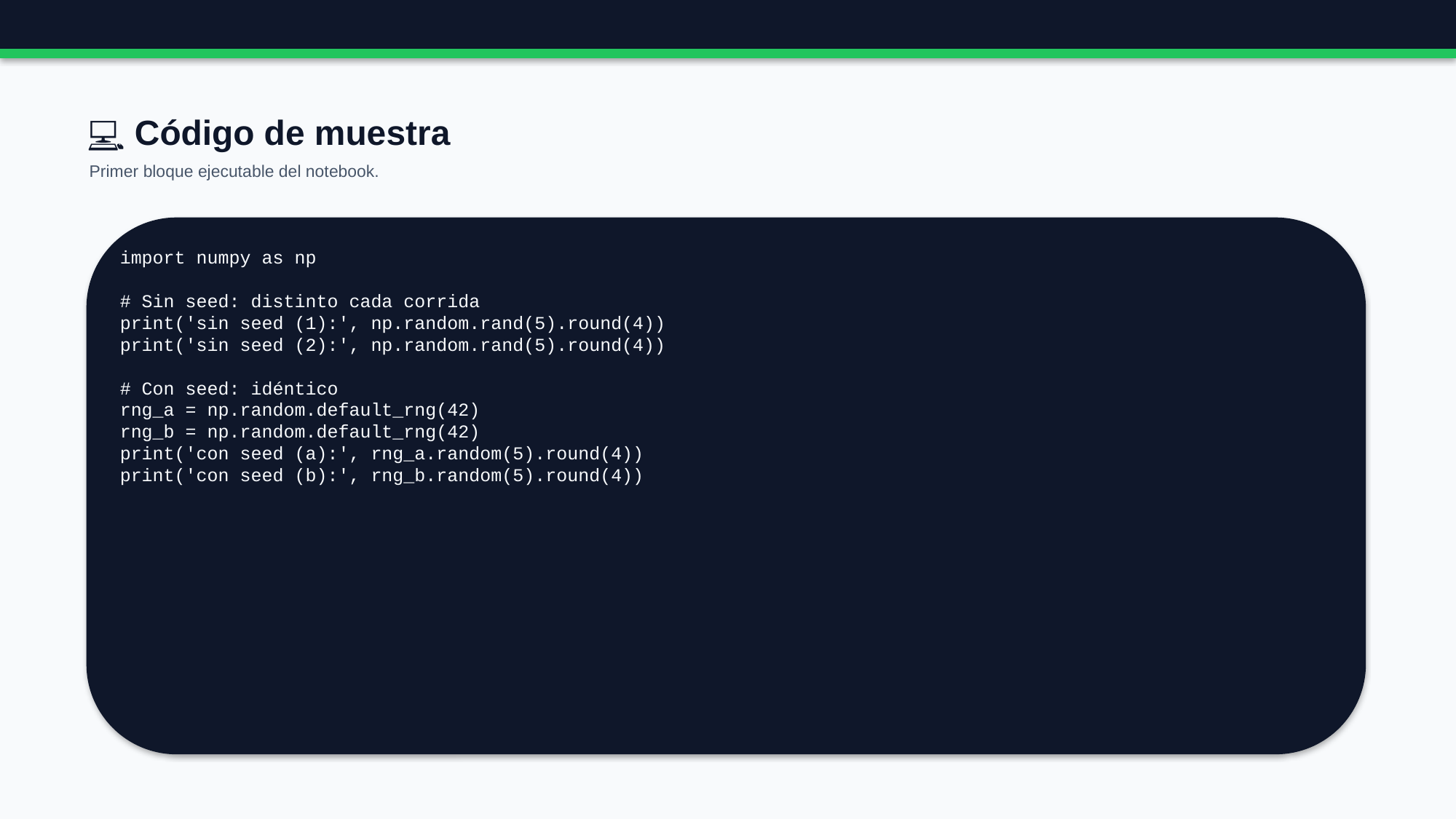

💻 Código de muestra
Primer bloque ejecutable del notebook.

import numpy as np

# Sin seed: distinto cada corrida
print('sin seed (1):', np.random.rand(5).round(4))
print('sin seed (2):', np.random.rand(5).round(4))

# Con seed: idéntico
rng_a = np.random.default_rng(42)
rng_b = np.random.default_rng(42)
print('con seed (a):', rng_a.random(5).round(4))
print('con seed (b):', rng_b.random(5).round(4))